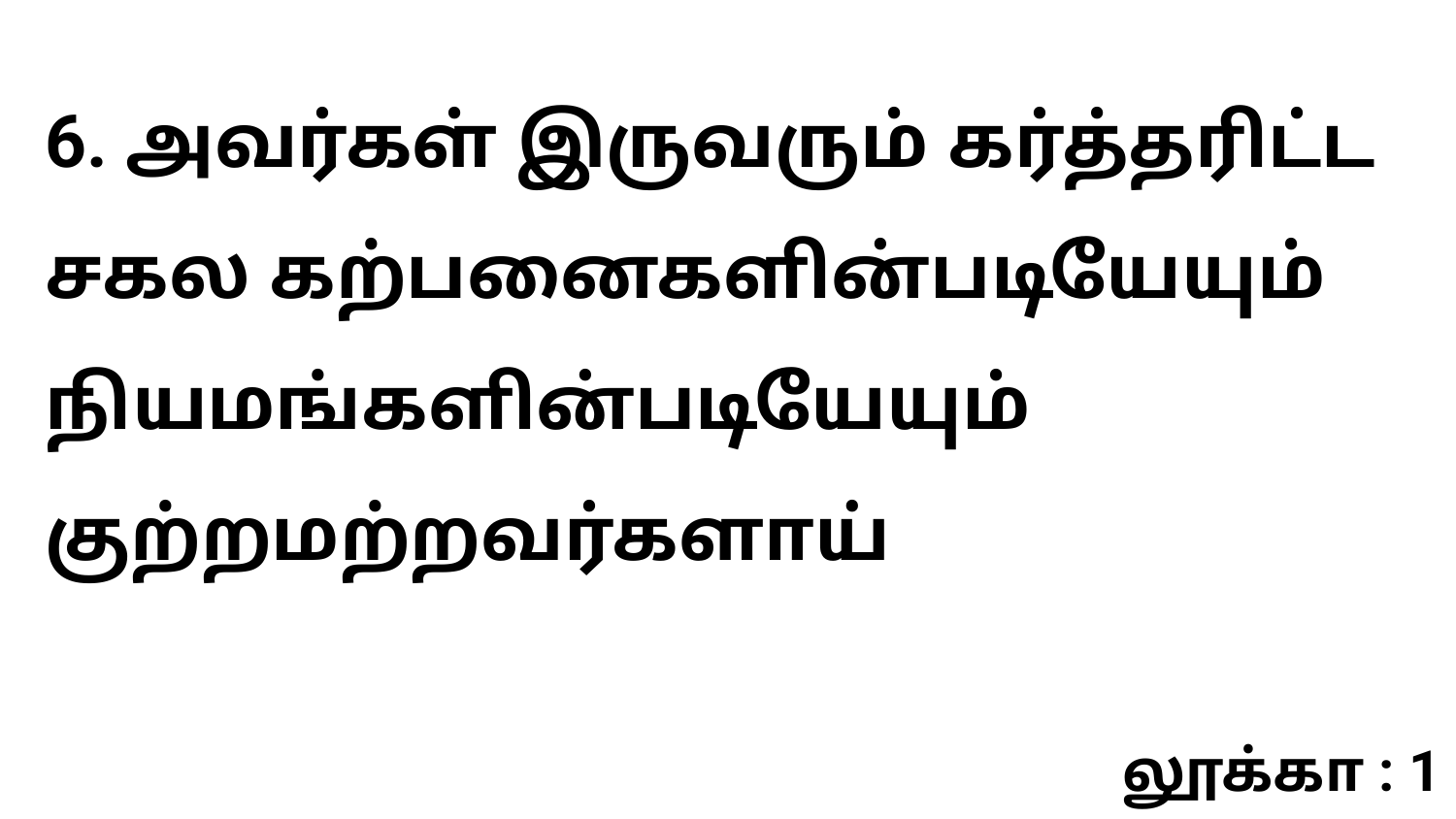

6. அவர்கள் இருவரும் கர்த்தரிட்ட சகல கற்பனைகளின்படியேயும் நியமங்களின்படியேயும் குற்றமற்றவர்களாய்
லூக்கா : 1